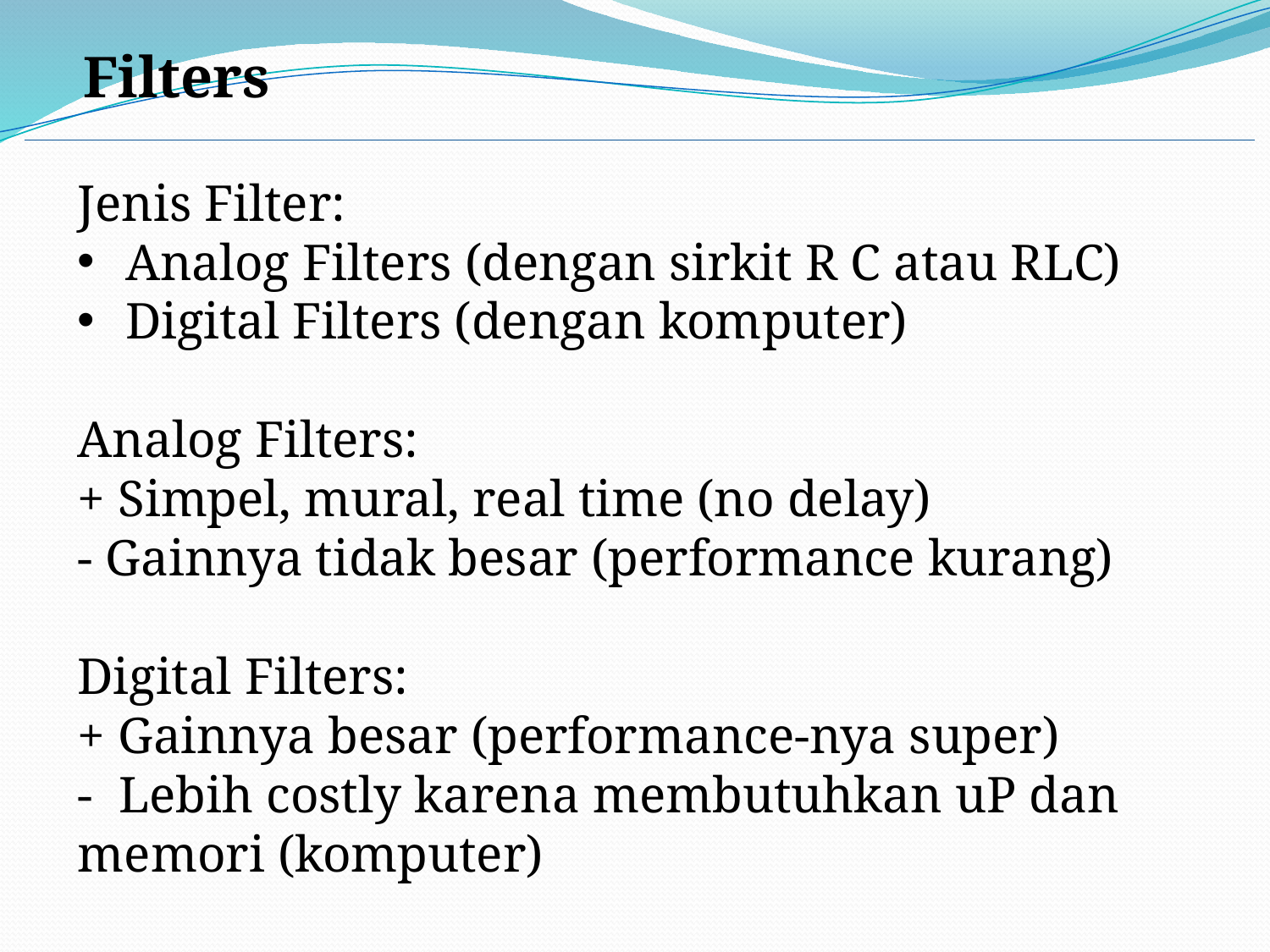

Filters
Jenis Filter:
Analog Filters (dengan sirkit R C atau RLC)
Digital Filters (dengan komputer)

Analog Filters:
+ Simpel, mural, real time (no delay)
- Gainnya tidak besar (performance kurang)

Digital Filters:
+ Gainnya besar (performance-nya super)
-  Lebih costly karena membutuhkan uP dan memori (komputer)